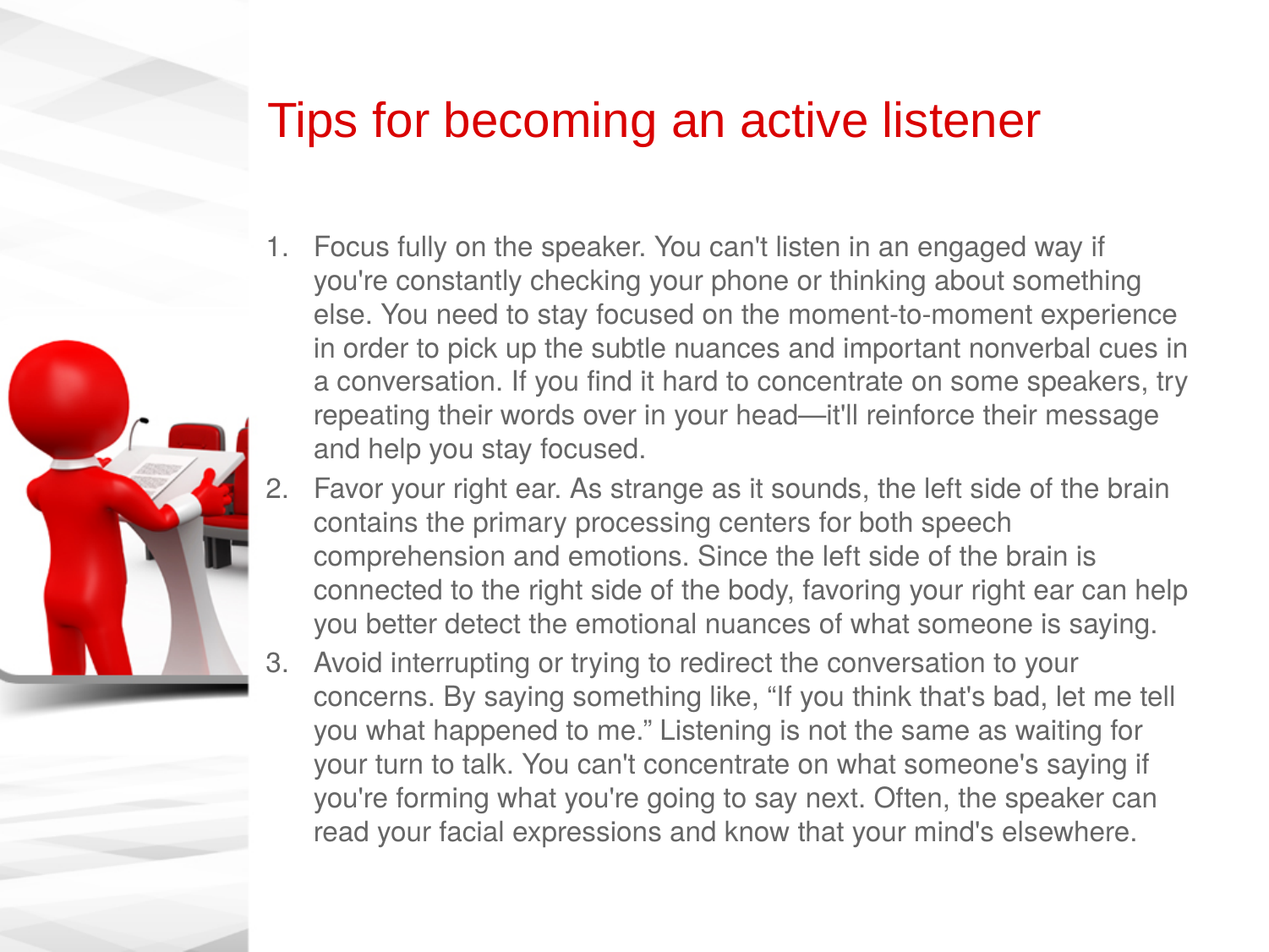

# Tips for becoming an active listener
Focus fully on the speaker. You can't listen in an engaged way if you're constantly checking your phone or thinking about something else. You need to stay focused on the moment-to-moment experience in order to pick up the subtle nuances and important nonverbal cues in a conversation. If you find it hard to concentrate on some speakers, try repeating their words over in your head—it'll reinforce their message and help you stay focused.
Favor your right ear. As strange as it sounds, the left side of the brain contains the primary processing centers for both speech comprehension and emotions. Since the left side of the brain is connected to the right side of the body, favoring your right ear can help you better detect the emotional nuances of what someone is saying.
Avoid interrupting or trying to redirect the conversation to your concerns. By saying something like, “If you think that's bad, let me tell you what happened to me.” Listening is not the same as waiting for your turn to talk. You can't concentrate on what someone's saying if you're forming what you're going to say next. Often, the speaker can read your facial expressions and know that your mind's elsewhere.